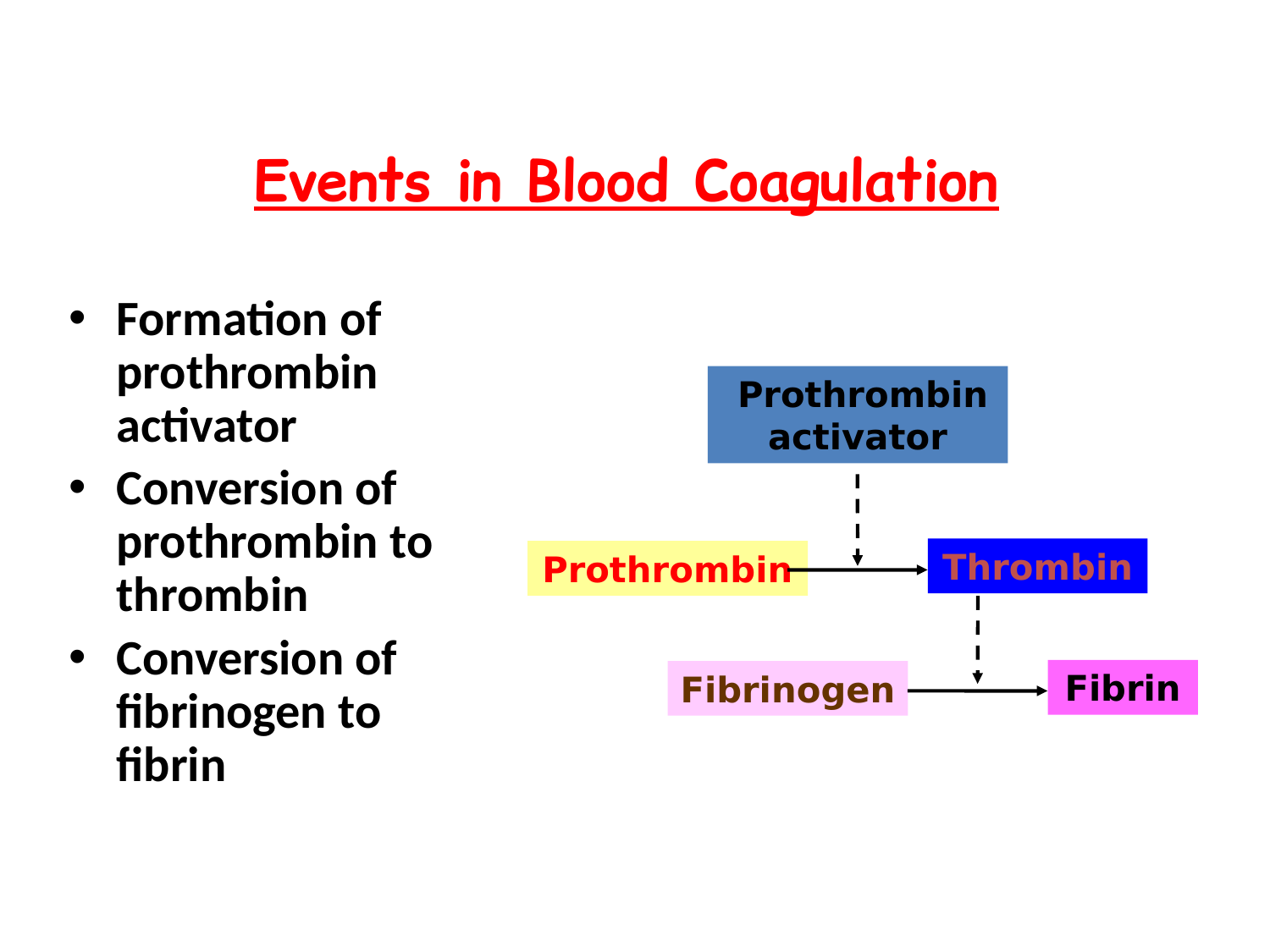

# Events in Blood Coagulation
Formation of prothrombin activator
Conversion of prothrombin to thrombin
Conversion of  fibrinogen to fibrin
 Prothrombin activator

Thrombin
Prothrombin

Fibrin
Fibrinogen